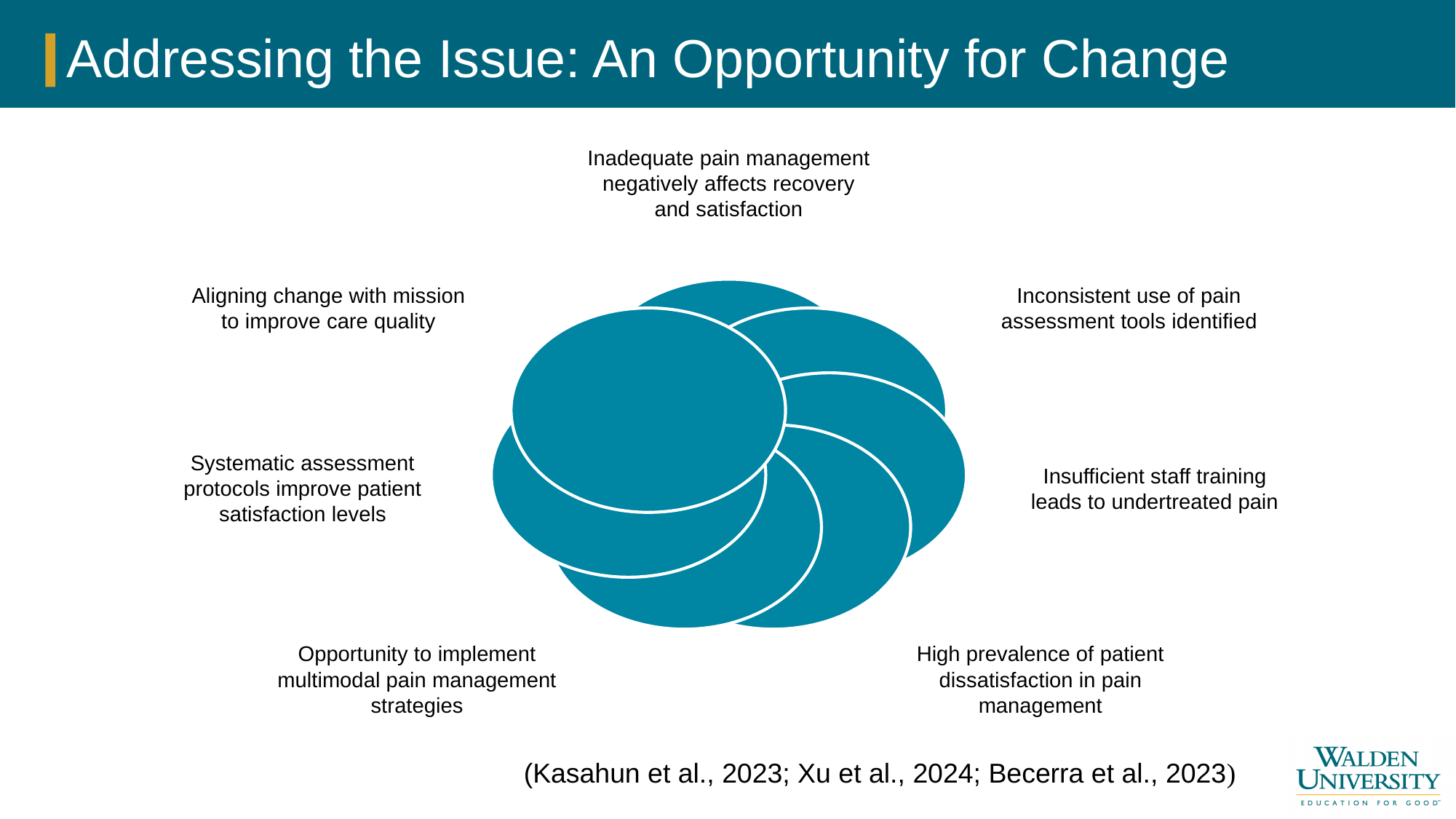

# Addressing the Issue: An Opportunity for Change
Inadequate pain management negatively affects recovery and satisfaction
Inconsistent use of pain assessment tools identified
Insufficient staff training leads to undertreated pain
High prevalence of patient dissatisfaction in pain management
Opportunity to implement multimodal pain management strategies
Systematic assessment protocols improve patient satisfaction levels
Aligning change with mission to improve care quality
(Kasahun et al., 2023; Xu et al., 2024; Becerra et al., 2023)